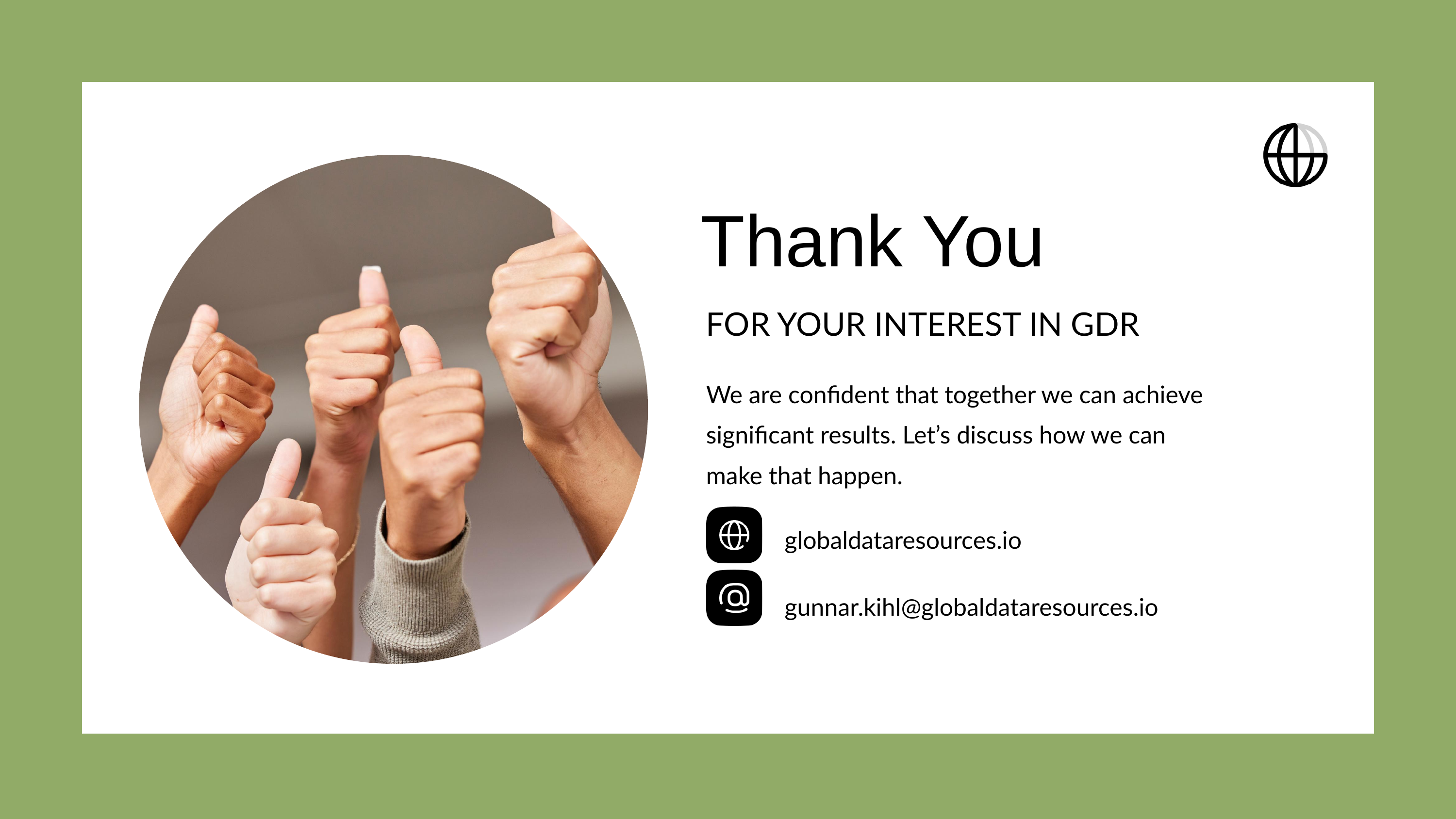

Thank You
FOR YOUR INTEREST IN GDR
We are confident that together we can achieve significant results. Let’s discuss how we can make that happen.

globaldataresources.io

gunnar.kihl@globaldataresources.io